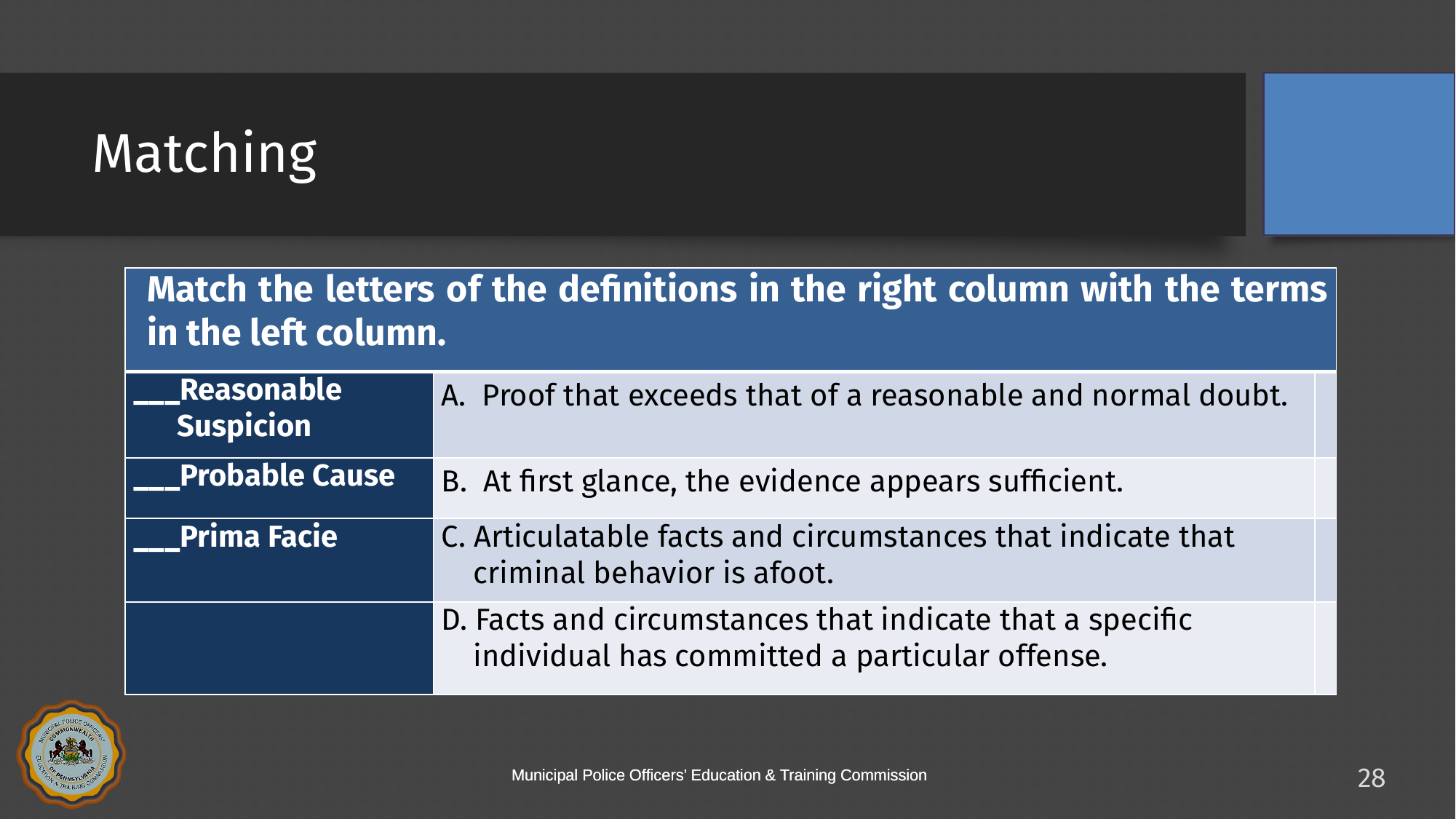

# Matching
| Match the letters of the definitions in the right column with the terms in the left column. |  |  |
| --- | --- | --- |
| \_\_\_Reasonable Suspicion | A. Proof that exceeds that of a reasonable and normal doubt. |  |
| \_\_\_Probable Cause | B. At first glance, the evidence appears sufficient. |  |
| \_\_\_Prima Facie | C. Articulatable facts and circumstances that indicate that criminal behavior is afoot. |  |
|  | D. Facts and circumstances that indicate that a specific individual has committed a particular offense. |  |